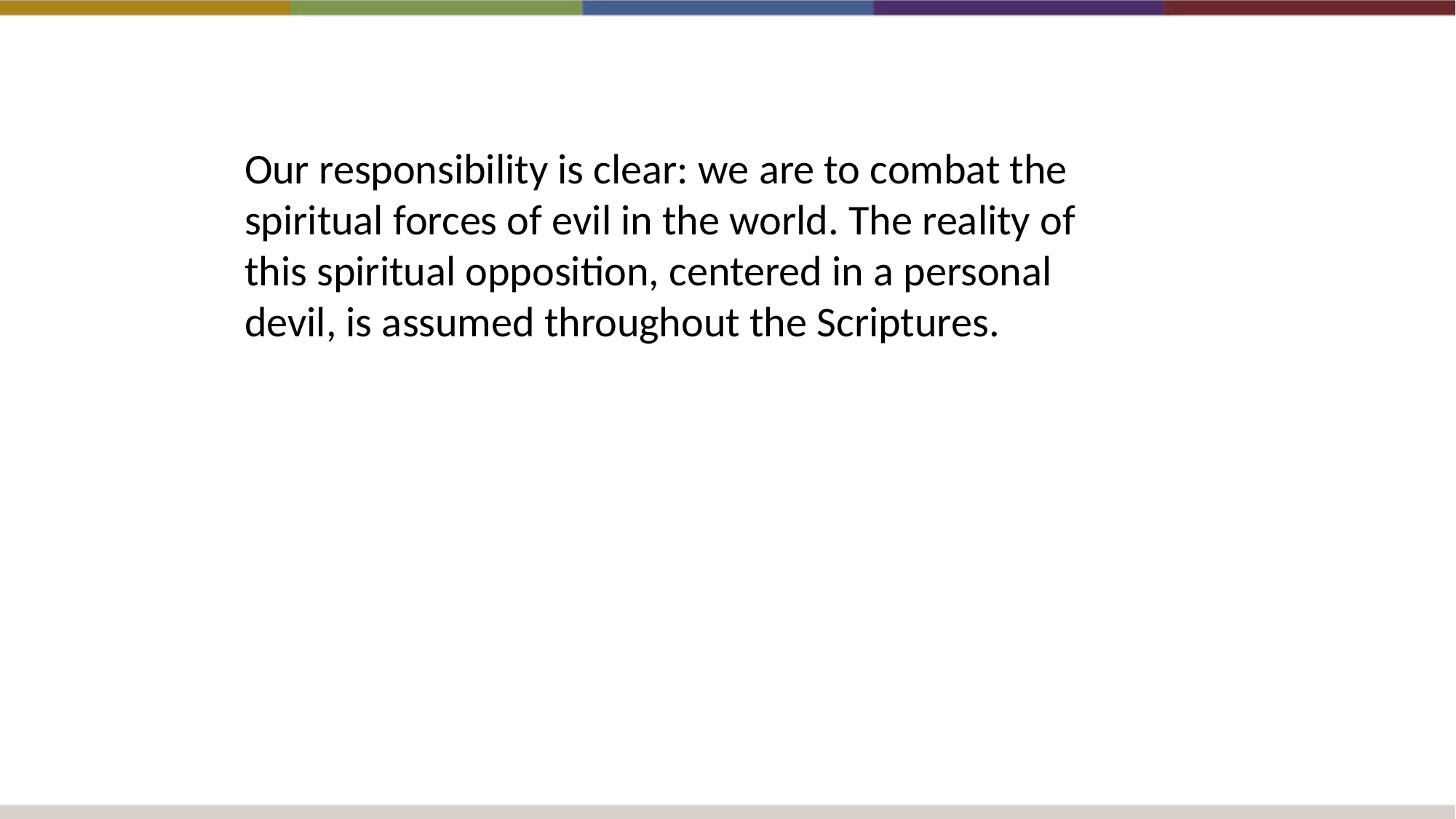

Our responsibility is clear: we are to combat the spiritual forces of evil in the world. The reality of this spiritual opposition, centered in a personal devil, is assumed throughout the Scriptures.